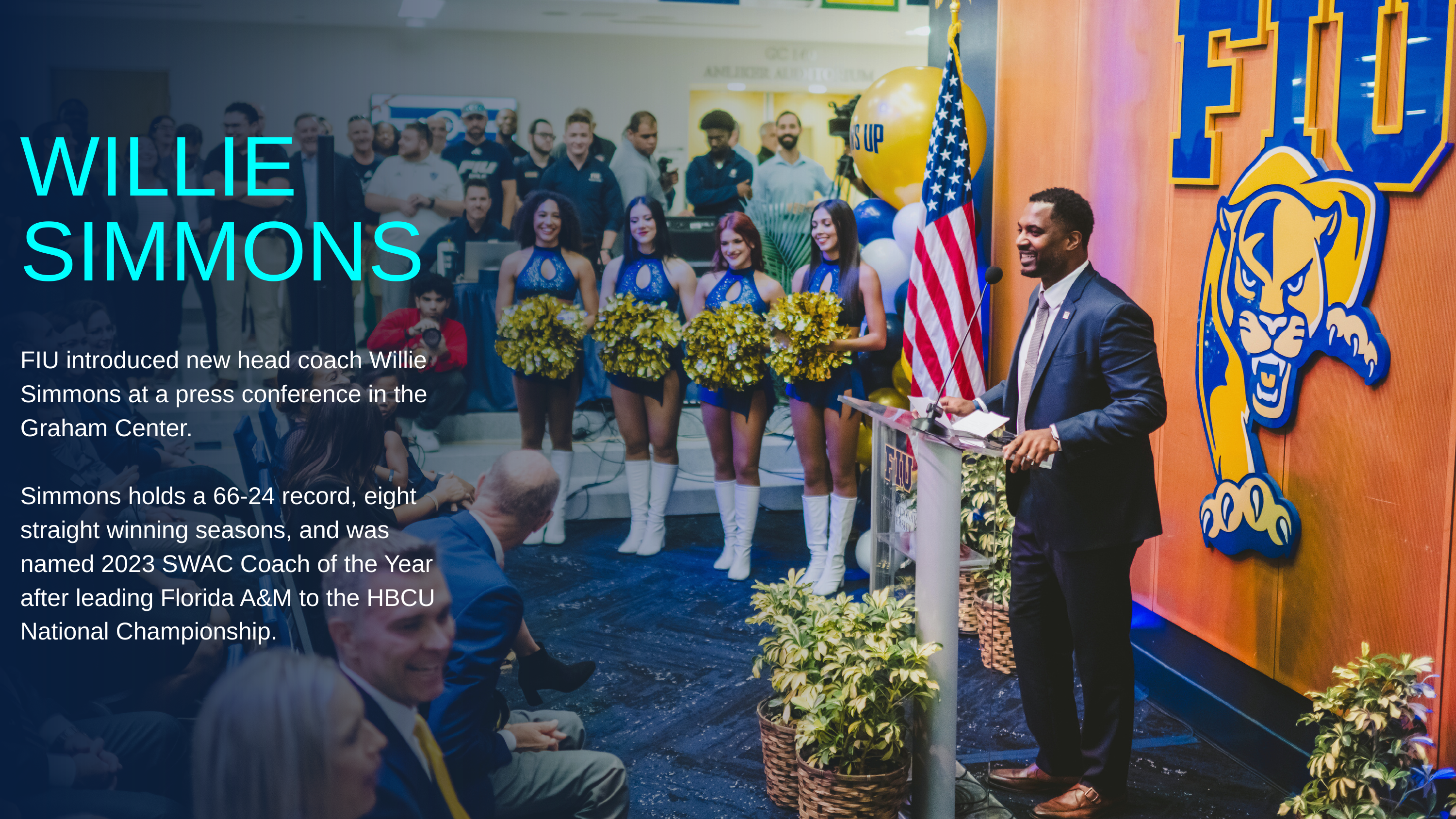

WILLIE SIMMONS
FIU introduced new head coach Willie Simmons at a press conference in the Graham Center.

Simmons holds a 66-24 record, eight straight winning seasons, and was named 2023 SWAC Coach of the Year after leading Florida A&M to the HBCU National Championship.